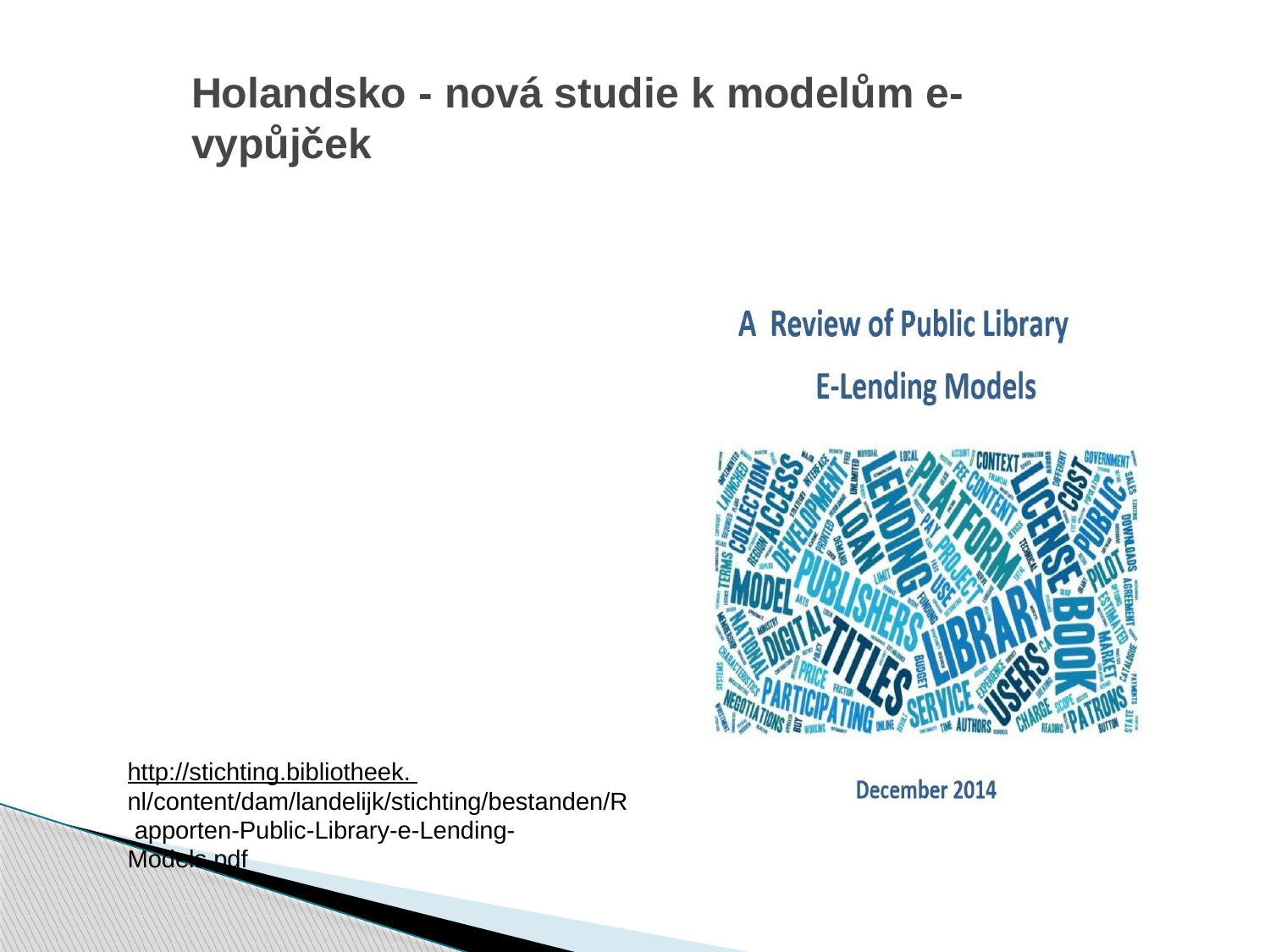

# Holandsko - nová studie k modelům e-vypůjček

http://stichting.bibliotheek.  nl/content/dam/landelijk/stichting/bestanden/R  apporten-Public-Library-e-Lending-Models.pdf